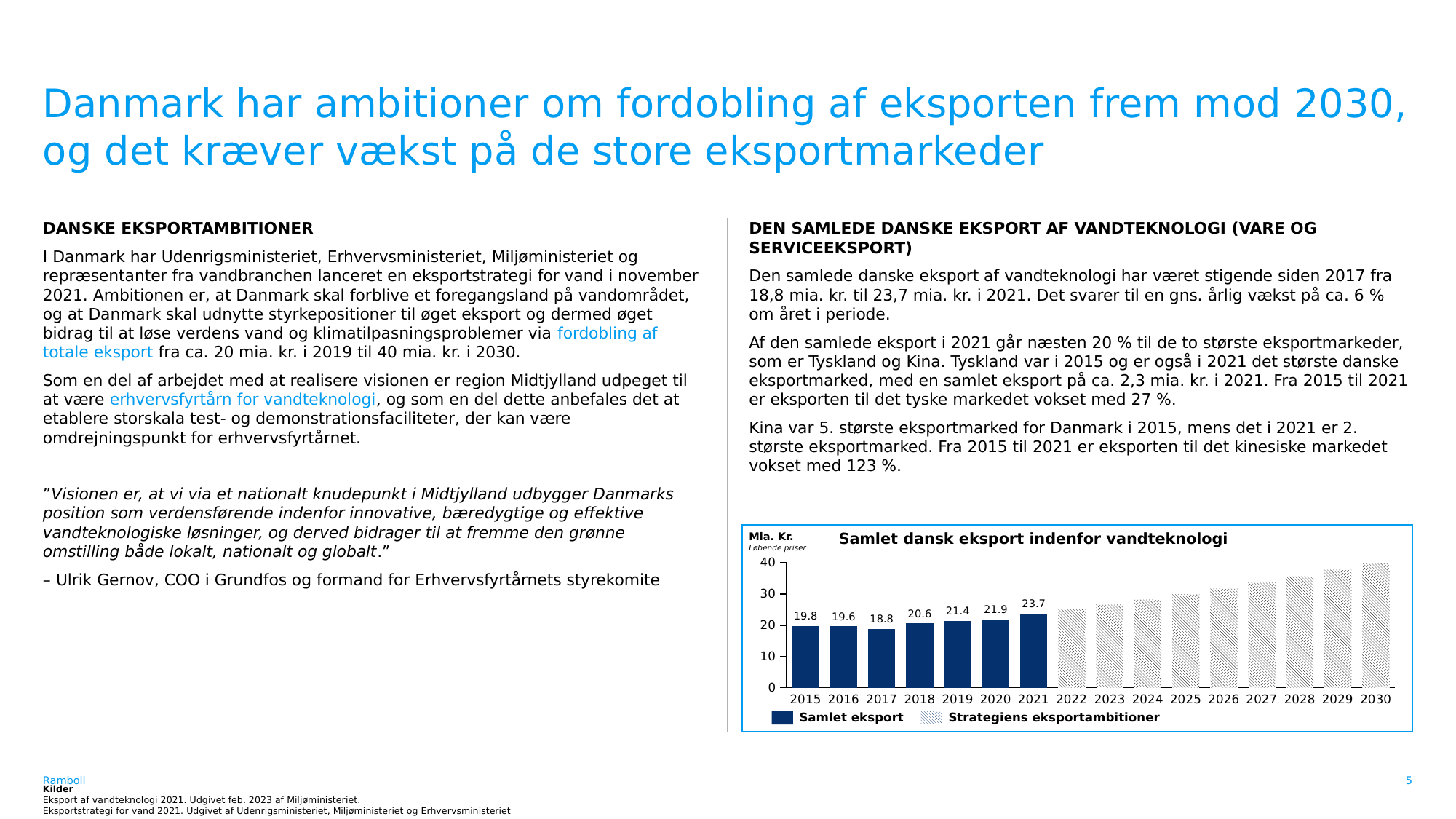

# Danmark har ambitioner om fordobling af eksporten frem mod 2030, og det kræver vækst på de store eksportmarkeder
DANSKE EKSPORTAMBITIONER
I Danmark har Udenrigsministeriet, Erhvervsministeriet, Miljøministeriet og repræsentanter fra vandbranchen lanceret en eksportstrategi for vand i november 2021. Ambitionen er, at Danmark skal forblive et foregangsland på vandområdet, og at Danmark skal udnytte styrkepositioner til øget eksport og dermed øget bidrag til at løse verdens vand og klimatilpasningsproblemer via fordobling af totale eksport fra ca. 20 mia. kr. i 2019 til 40 mia. kr. i 2030.
Som en del af arbejdet med at realisere visionen er region Midtjylland udpeget til at være erhvervsfyrtårn for vandteknologi, og som en del dette anbefales det at etablere storskala test- og demonstrationsfaciliteter, der kan være omdrejningspunkt for erhvervsfyrtårnet.

”Visionen er, at vi via et nationalt knudepunkt i Midtjylland udbygger Danmarks position som verdensførende indenfor innovative, bæredygtige og effektive vandteknologiske løsninger, og derved bidrager til at fremme den grønne omstilling både lokalt, nationalt og globalt.”
– Ulrik Gernov, COO i Grundfos og formand for Erhvervsfyrtårnets styrekomite

DEN SAMLEDE DANSKE EKSPORT AF VANDTEKNOLOGI (VARE OG SERVICEEKSPORT)
Den samlede danske eksport af vandteknologi har været stigende siden 2017 fra 18,8 mia. kr. til 23,7 mia. kr. i 2021. Det svarer til en gns. årlig vækst på ca. 6 % om året i periode.
Af den samlede eksport i 2021 går næsten 20 % til de to største eksportmarkeder, som er Tyskland og Kina. Tyskland var i 2015 og er også i 2021 det største danske eksportmarked, med en samlet eksport på ca. 2,3 mia. kr. i 2021. Fra 2015 til 2021 er eksporten til det tyske markedet vokset med 27 %.
Kina var 5. største eksportmarked for Danmark i 2015, mens det i 2021 er 2. største eksportmarked. Fra 2015 til 2021 er eksporten til det kinesiske markedet vokset med 123 %.

Samlet dansk eksport indenfor vandteknologi
Mia. Kr.
Løbende priser

### Chart

| Category |  |
|---|---|
2015
2016
2017
2018
2019
2020
2021
2022
2023
2024
2025
2026
2027
2028
2029
2030
Samlet eksport

Strategiens eksportambitioner

5
Kilder
Eksport af vandteknologi 2021. Udgivet feb. 2023 af Miljøministeriet.
Eksportstrategi for vand 2021. Udgivet af Udenrigsministeriet, Miljøministeriet og Erhvervsministeriet